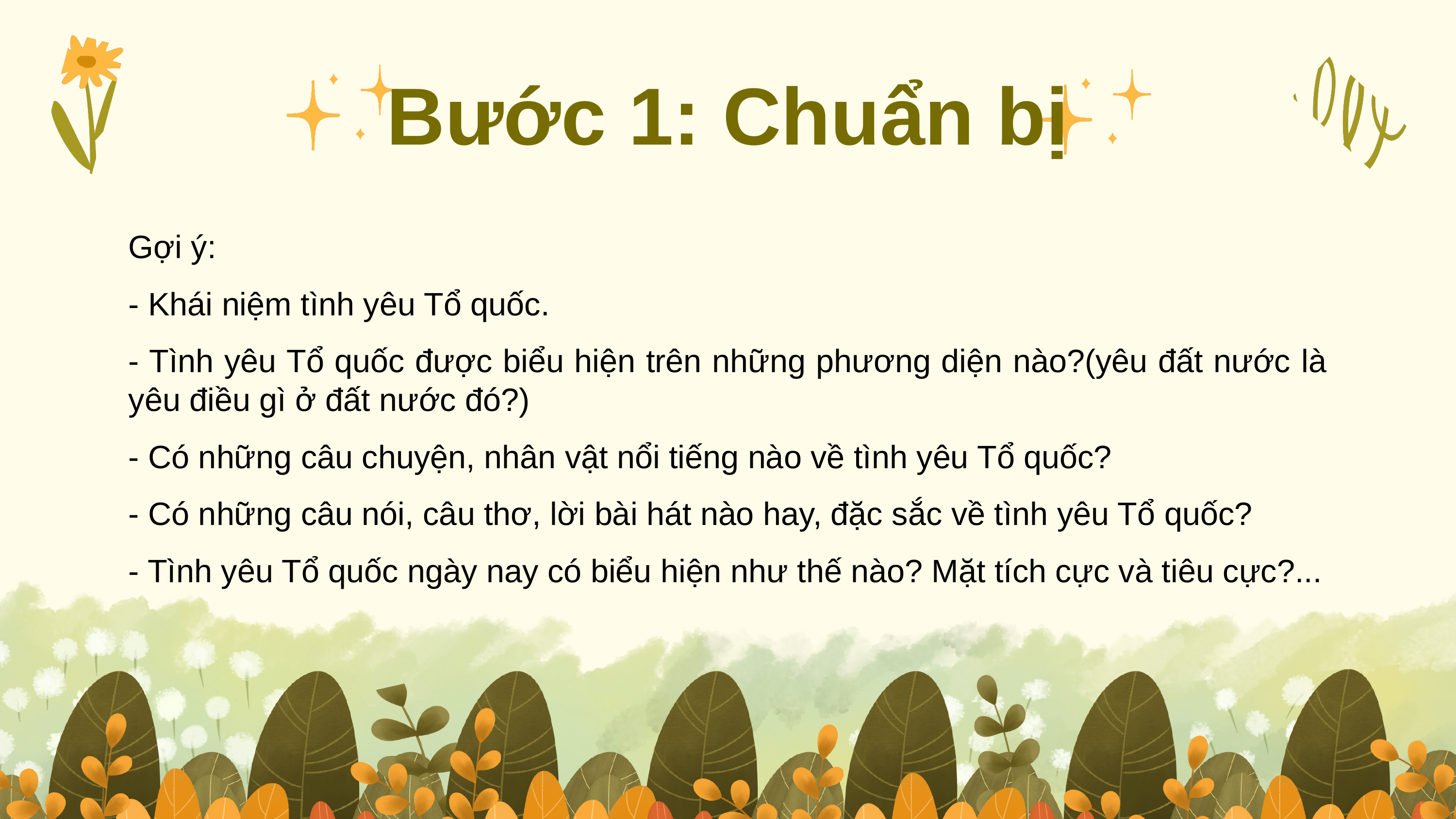

Bước 1: Chuẩn bị

Gợi ý:
- Khái niệm tình yêu Tổ quốc.
- Tình yêu Tổ quốc được biểu hiện trên những phương diện nào?(yêu đất nước là yêu điều gì ở đất nước đó?)
- Có những câu chuyện, nhân vật nổi tiếng nào về tình yêu Tổ quốc?
- Có những câu nói, câu thơ, lời bài hát nào hay, đặc sắc về tình yêu Tổ quốc?
- Tình yêu Tổ quốc ngày nay có biểu hiện như thế nào? Mặt tích cực và tiêu cực?...